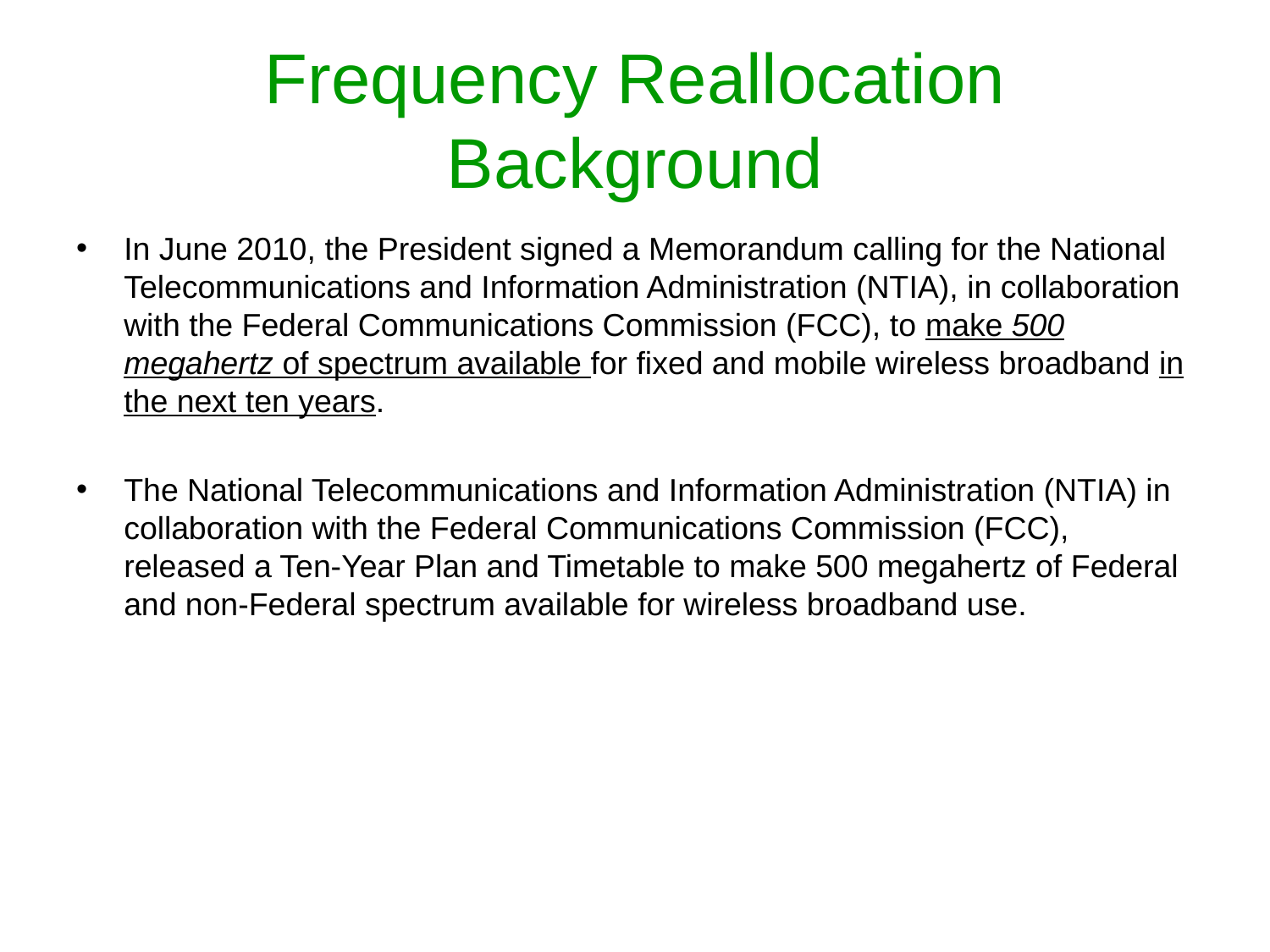

# Frequency Reallocation Background
In June 2010, the President signed a Memorandum calling for the National Telecommunications and Information Administration (NTIA), in collaboration with the Federal Communications Commission (FCC), to make 500 megahertz of spectrum available for fixed and mobile wireless broadband in the next ten years.

The National Telecommunications and Information Administration (NTIA) in collaboration with the Federal Communications Commission (FCC), released a Ten-Year Plan and Timetable to make 500 megahertz of Federal and non-Federal spectrum available for wireless broadband use.